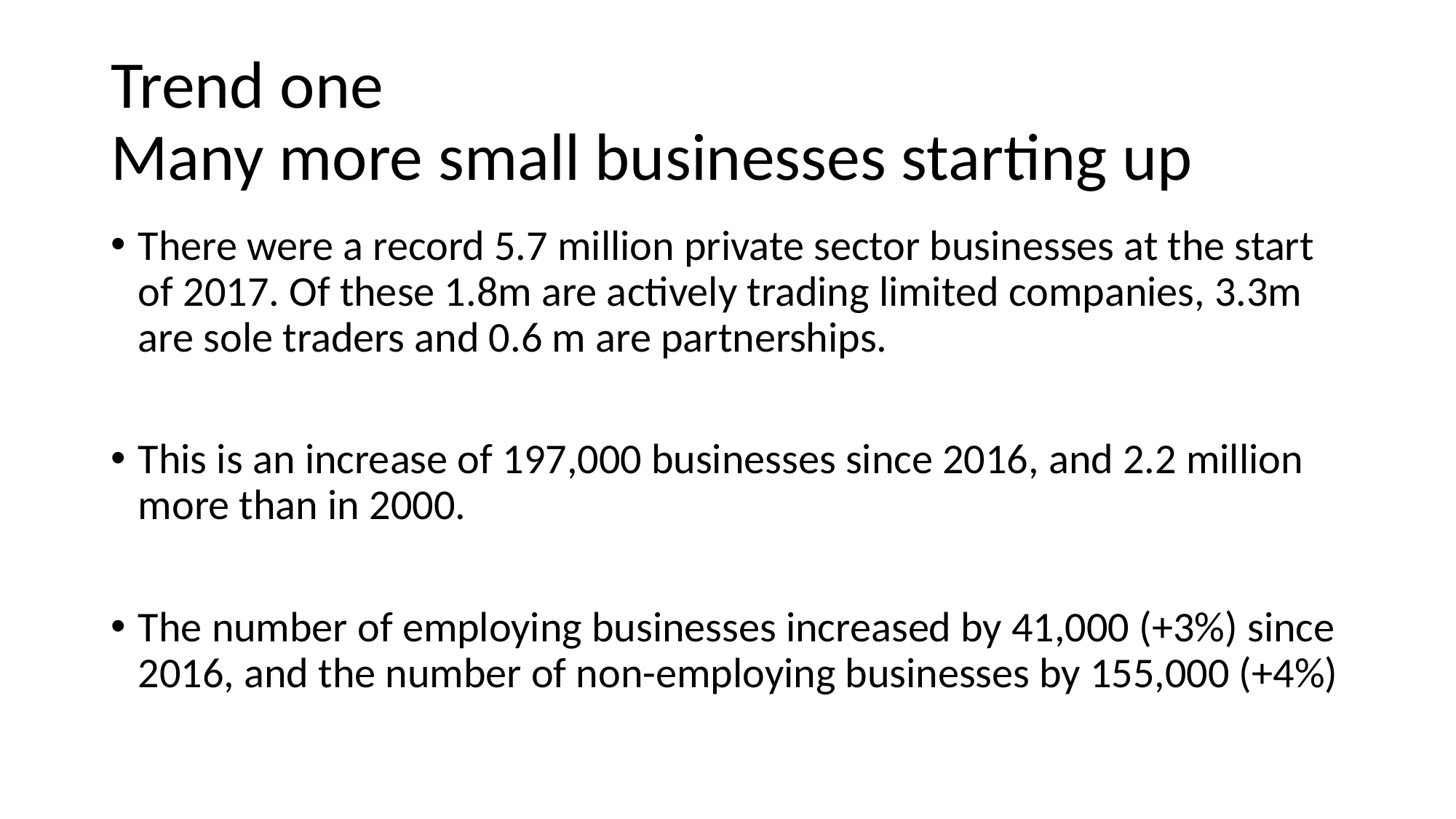

# Trend one Many more small businesses starting up
There were a record 5.7 million private sector businesses at the start of 2017. Of these 1.8m are actively trading limited companies, 3.3m are sole traders and 0.6 m are partnerships.

This is an increase of 197,000 businesses since 2016, and 2.2 million more than in 2000.

The number of employing businesses increased by 41,000 (+3%) since 2016, and the number of non-employing businesses by 155,000 (+4%)